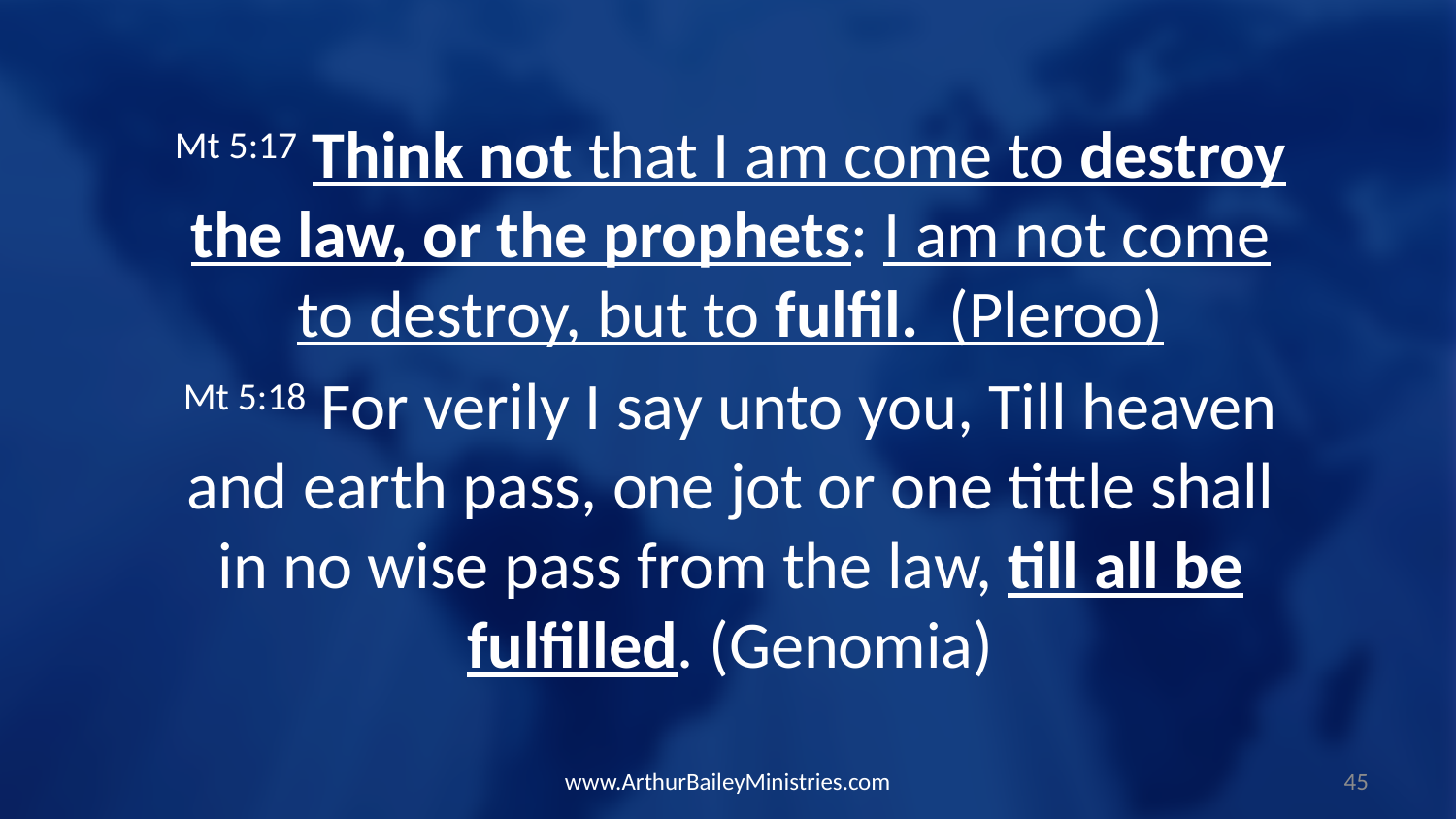

Mt 5:17 Think not that I am come to destroy the law, or the prophets: I am not come to destroy, but to fulfil.  (Pleroo)
Mt 5:18 For verily I say unto you, Till heaven and earth pass, one jot or one tittle shall in no wise pass from the law, till all be fulfilled. (Genomia)
www.ArthurBaileyMinistries.com
45